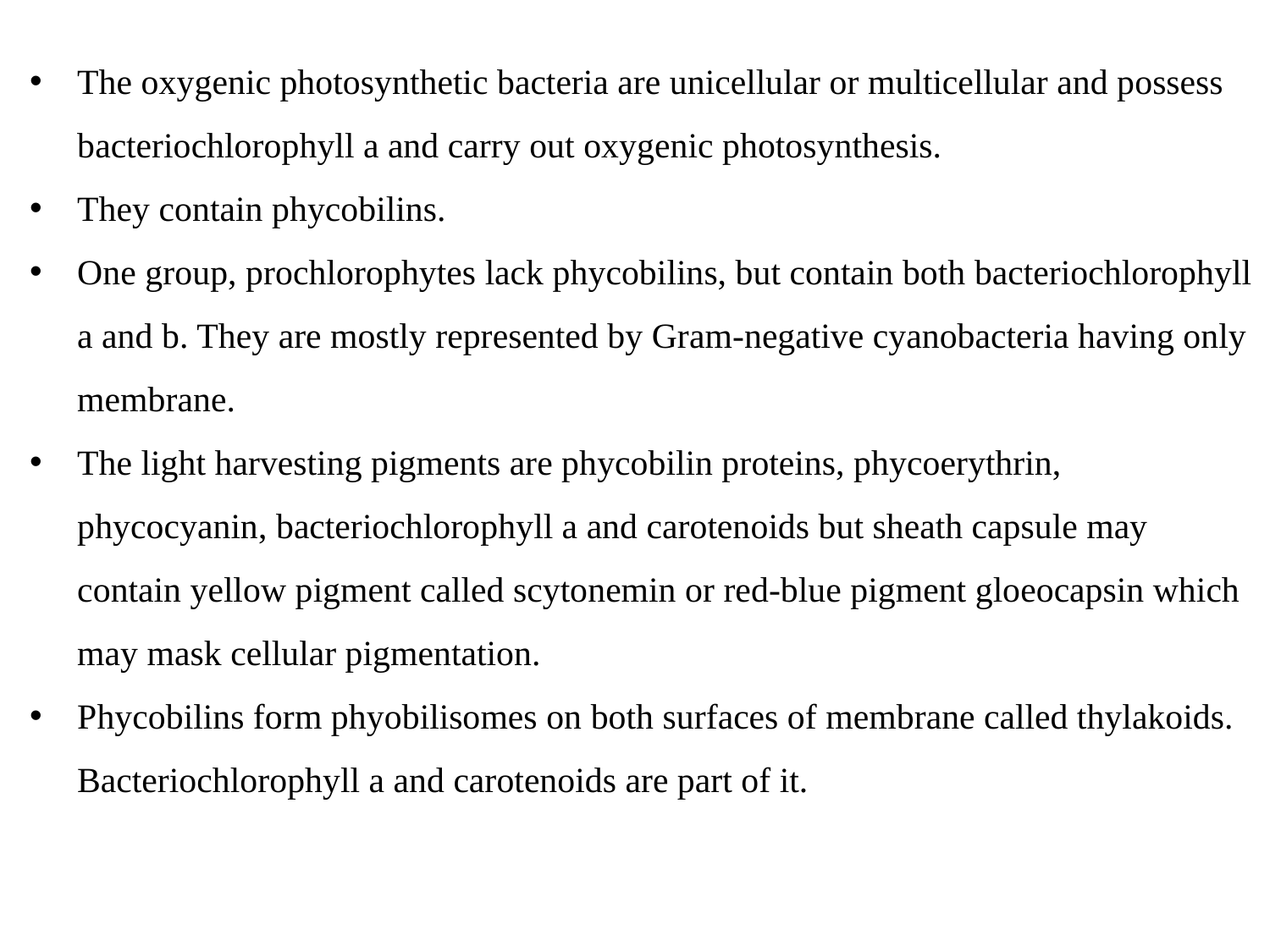

The oxygenic photosynthetic bacteria are unicellular or multicellular and possess bacterio­chlorophyll a and carry out oxygenic photosynthesis.
They contain phycobilins.
One group, prochlorophytes lack phycobilins, but contain both bacteriochlorophyll a and b. They are mostly represented by Gram-negative cyanobacteria having only membrane.
The light harvesting pigments are phycobilin proteins, phycoerythrin, phycocyanin, bacteriochlorophyll a and carotenoids but sheath capsule may contain yellow pigment called scytonemin or red-blue pigment gloeocapsin which may mask cellular pigmentation.
Phycobilins form phyobilisomes on both surfaces of membrane called thylakoids. Bacteriochlorophyll a and carotenoids are part of it.